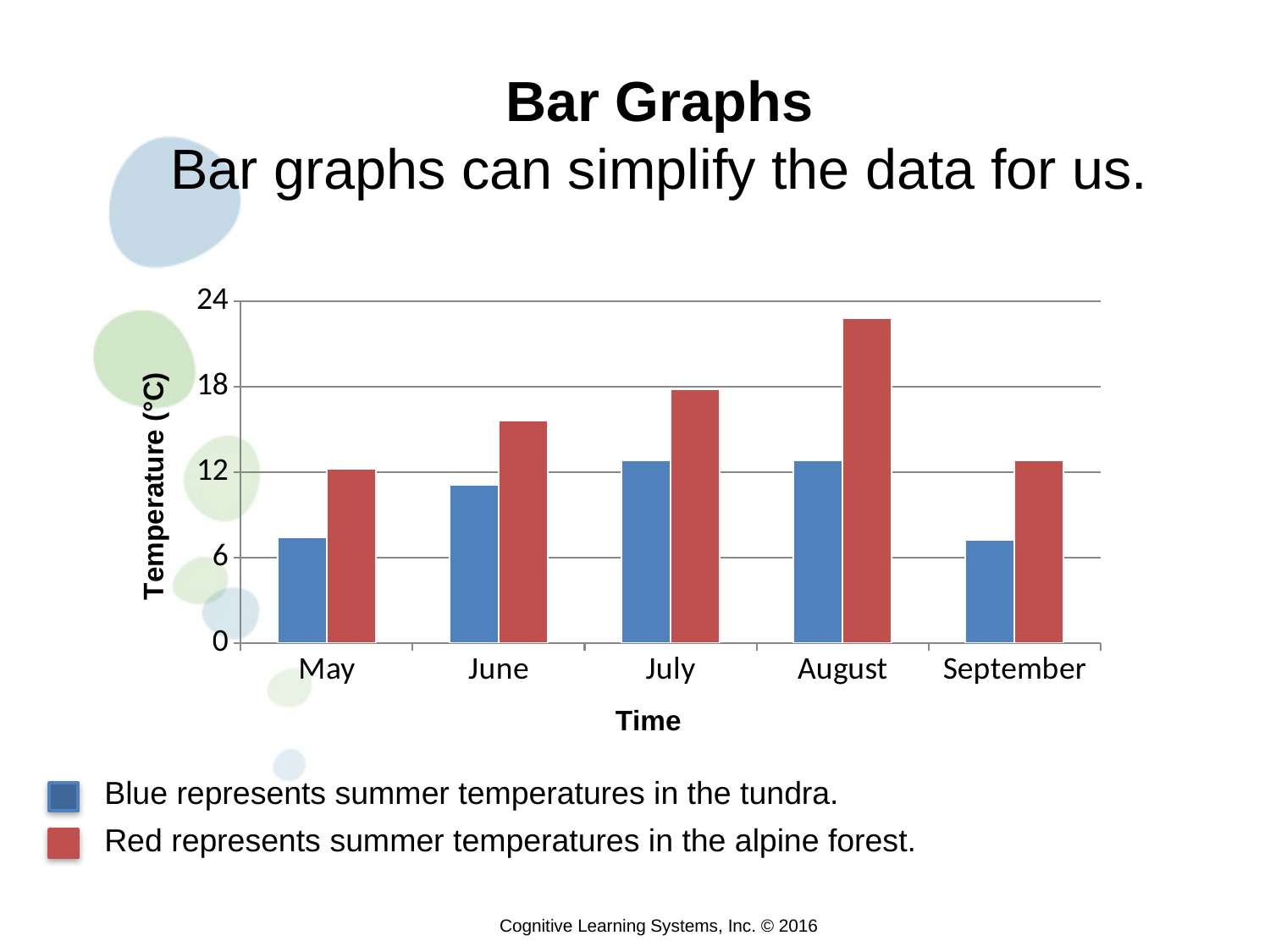

# Bar Graphs
Bar graphs can simplify the data for us.

### Chart

| Category | Arctic Region | Alpine Forest |
|---|---|---|
| May | 7.4 | 12.2 |
| June | 11.1 | 15.6 |
| July | 12.8 | 17.8 |
| August | 12.8 | 22.8 |
| September | 7.2 | 12.8 |
Blue represents summer temperatures in the tundra.
Red represents summer temperatures in the alpine forest.

Cognitive Learning Systems, Inc. © 2016